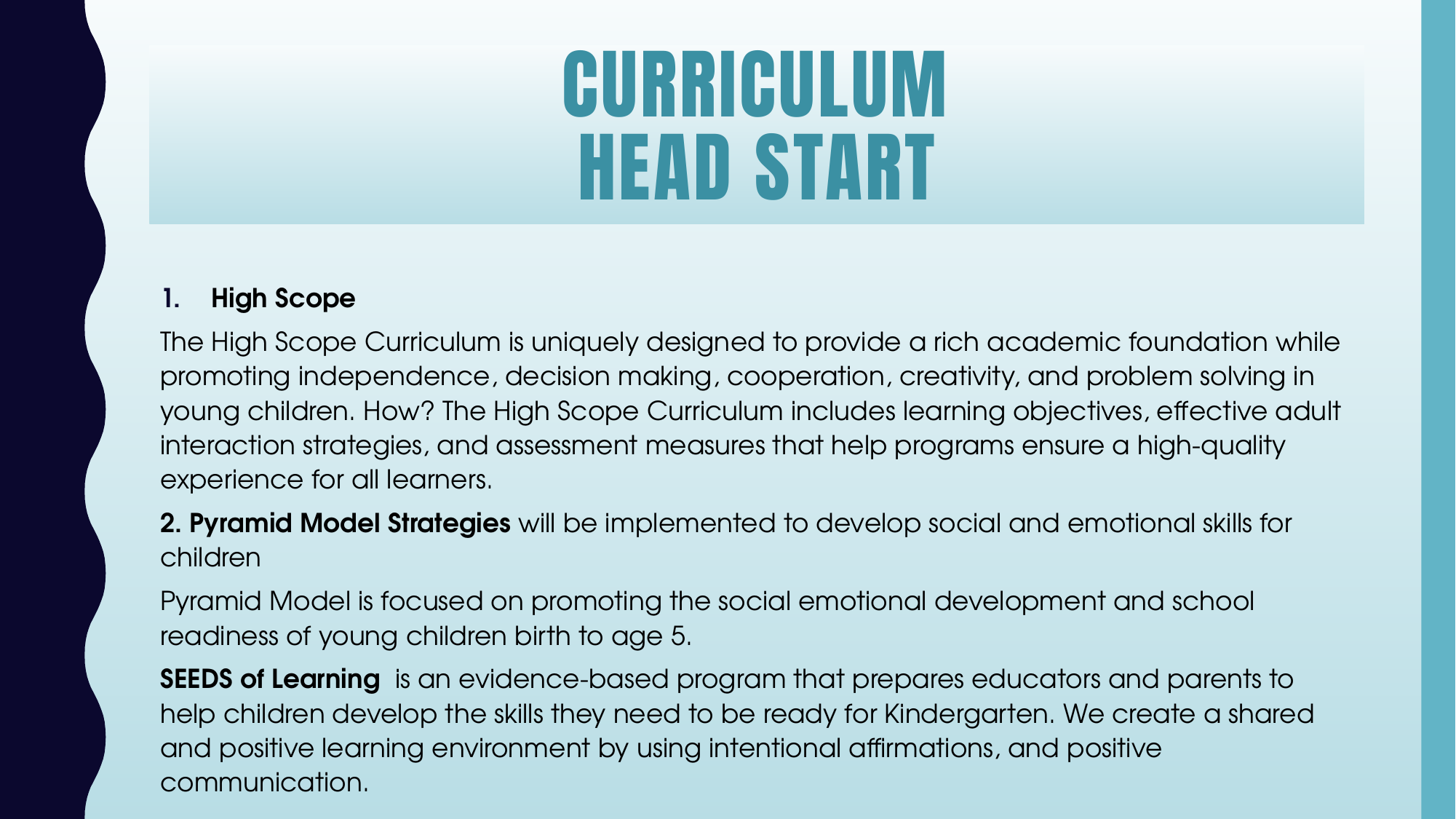

# CURRICULUM head start
High Scope
The High Scope Curriculum is uniquely designed to provide a rich academic foundation while promoting independence, decision making, cooperation, creativity, and problem solving in young children. How? The High Scope Curriculum includes learning objectives, effective adult interaction strategies, and assessment measures that help programs ensure a high-quality experience for all learners.
2. Pyramid Model Strategies will be implemented to develop social and emotional skills for children
Pyramid Model is focused on promoting the social emotional development and school readiness of young children birth to age 5.
SEEDS of Learning  is an evidence-based program that prepares educators and parents to help children develop the skills they need to be ready for Kindergarten. We create a shared and positive learning environment by using intentional affirmations, and positive communication.